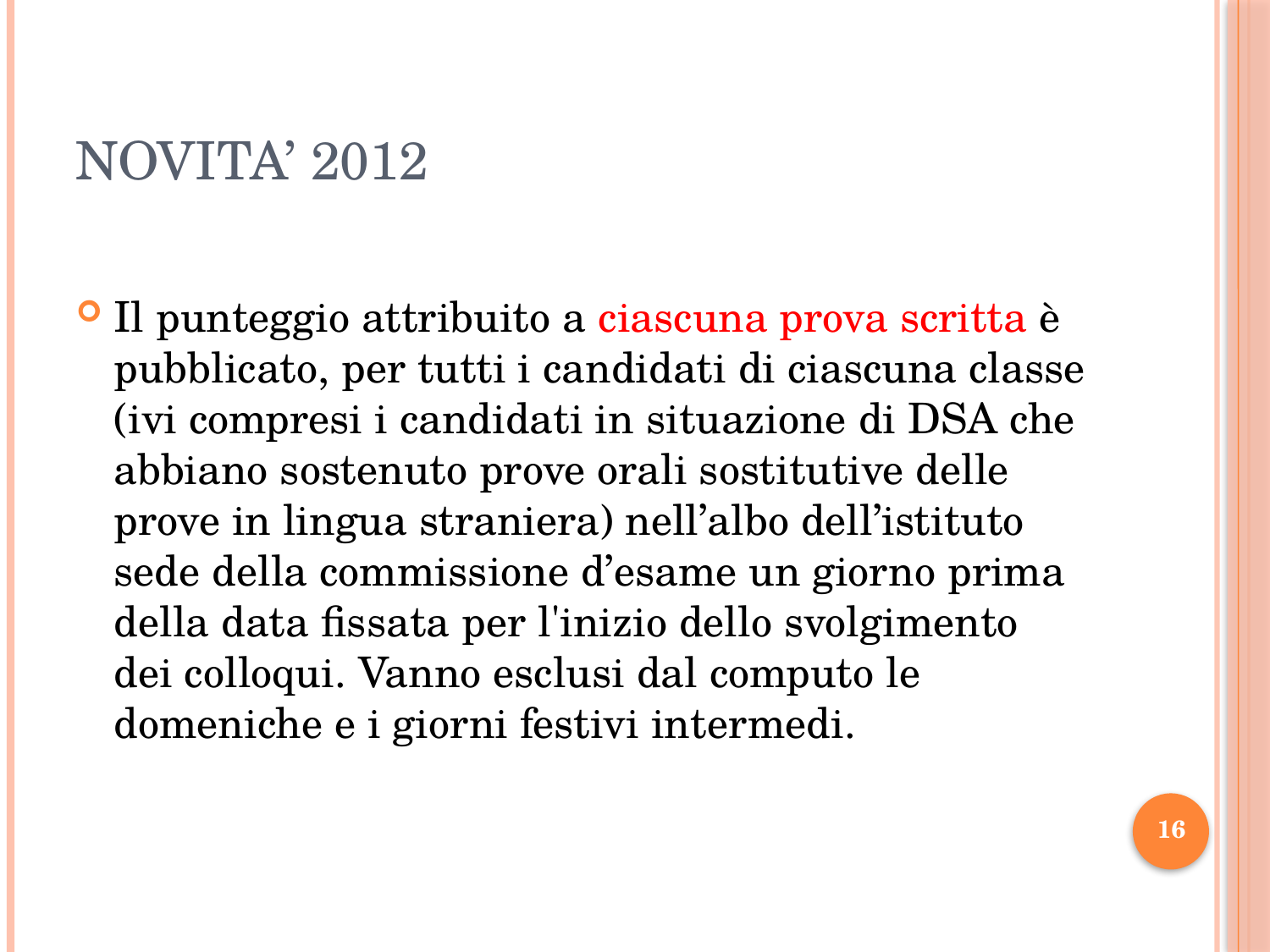

# NOVITA’ 2012

Il punteggio attribuito a ciascuna prova scritta è pubblicato, per tutti i candidati di ciascuna classe (ivi compresi i candidati in situazione di DSA che abbiano sostenuto prove orali sostitutive delle prove in lingua straniera) nell’albo dell’istituto sede della commissione d’esame un giorno prima della data fissata per l'inizio dello svolgimento dei colloqui. Vanno esclusi dal computo le domeniche e i giorni festivi intermedi.

16